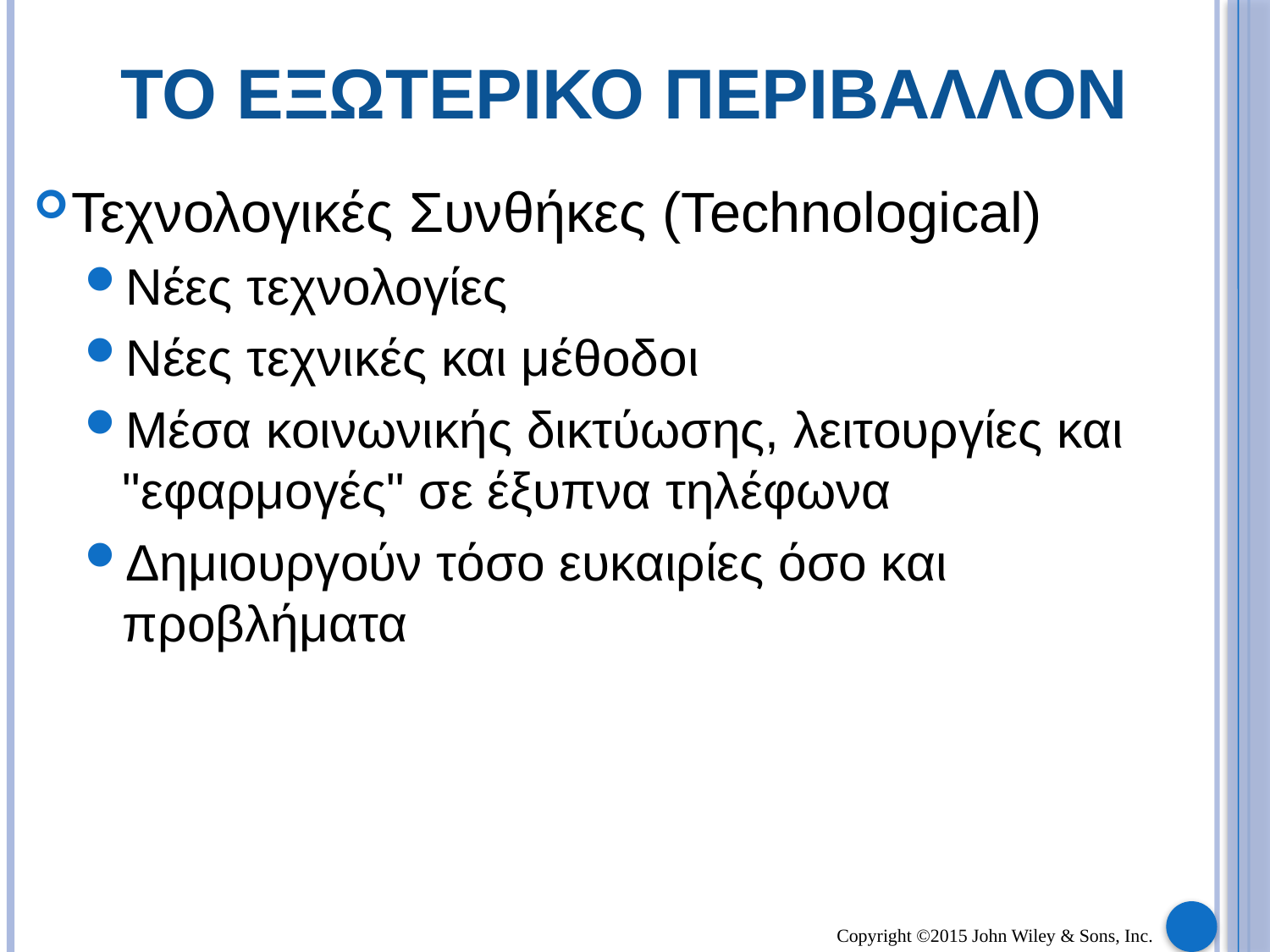

# ΤΟ ΕΞΩΤΕΡΙΚΟ ΠΕΡΙΒΑΛΛΟΝ
Τεχνολογικές Συνθήκες (Technological)
Νέες τεχνολογίες
Νέες τεχνικές και μέθοδοι
Μέσα κοινωνικής δικτύωσης, λειτουργίες και "εφαρμογές" σε έξυπνα τηλέφωνα
Δημιουργούν τόσο ευκαιρίες όσο και προβλήματα
Copyright ©2015 John Wiley & Sons, Inc.